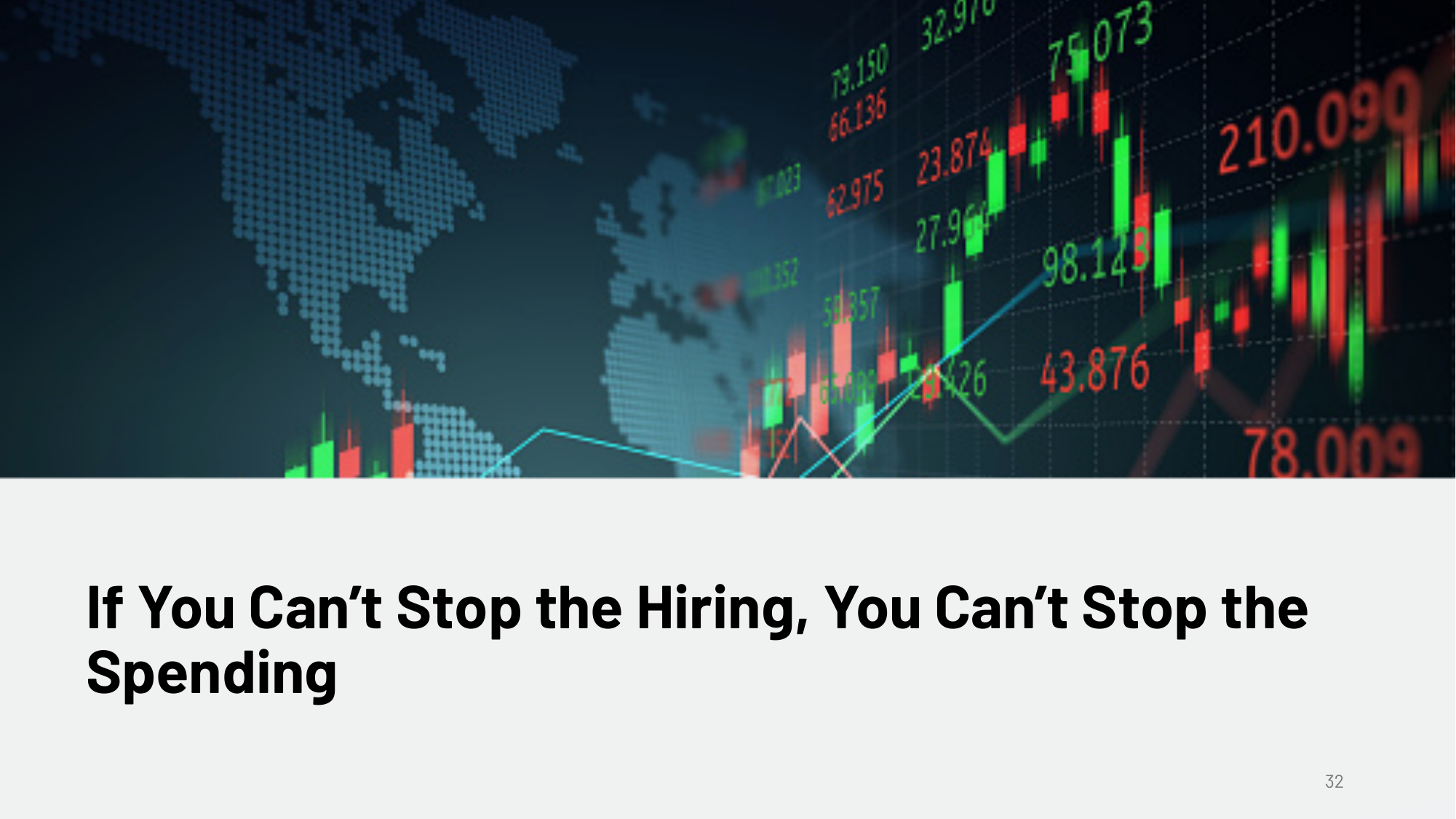

If You Can’t Stop the Hiring, You Can’t Stop the Spending
32